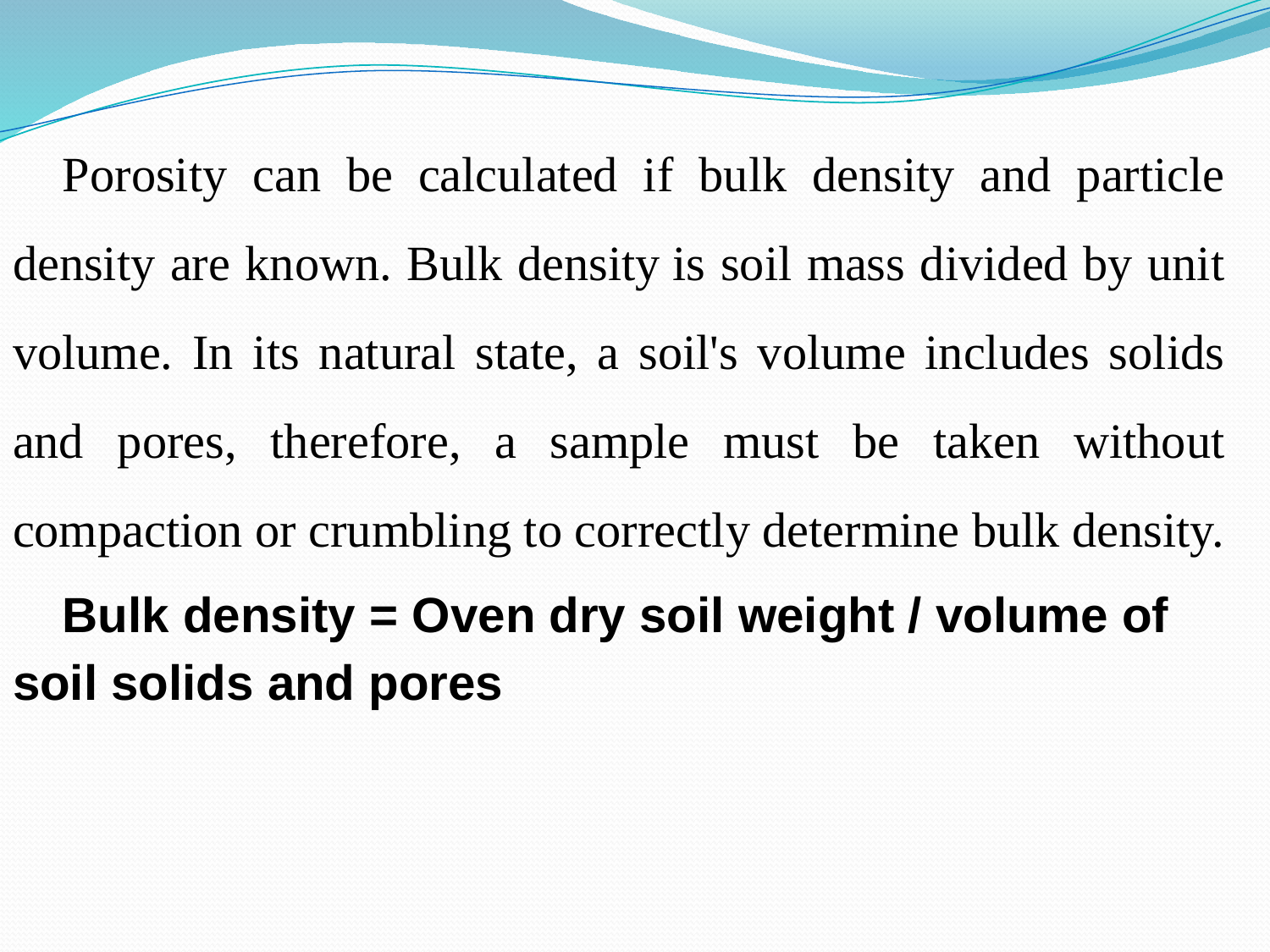

Porosity can be calculated if bulk density and particle density are known. Bulk density is soil mass divided by unit volume. In its natural state, a soil's volume includes solids and pores, therefore, a sample must be taken without compaction or crumbling to correctly determine bulk density.
Bulk density = Oven dry soil weight / volume of soil solids and pores